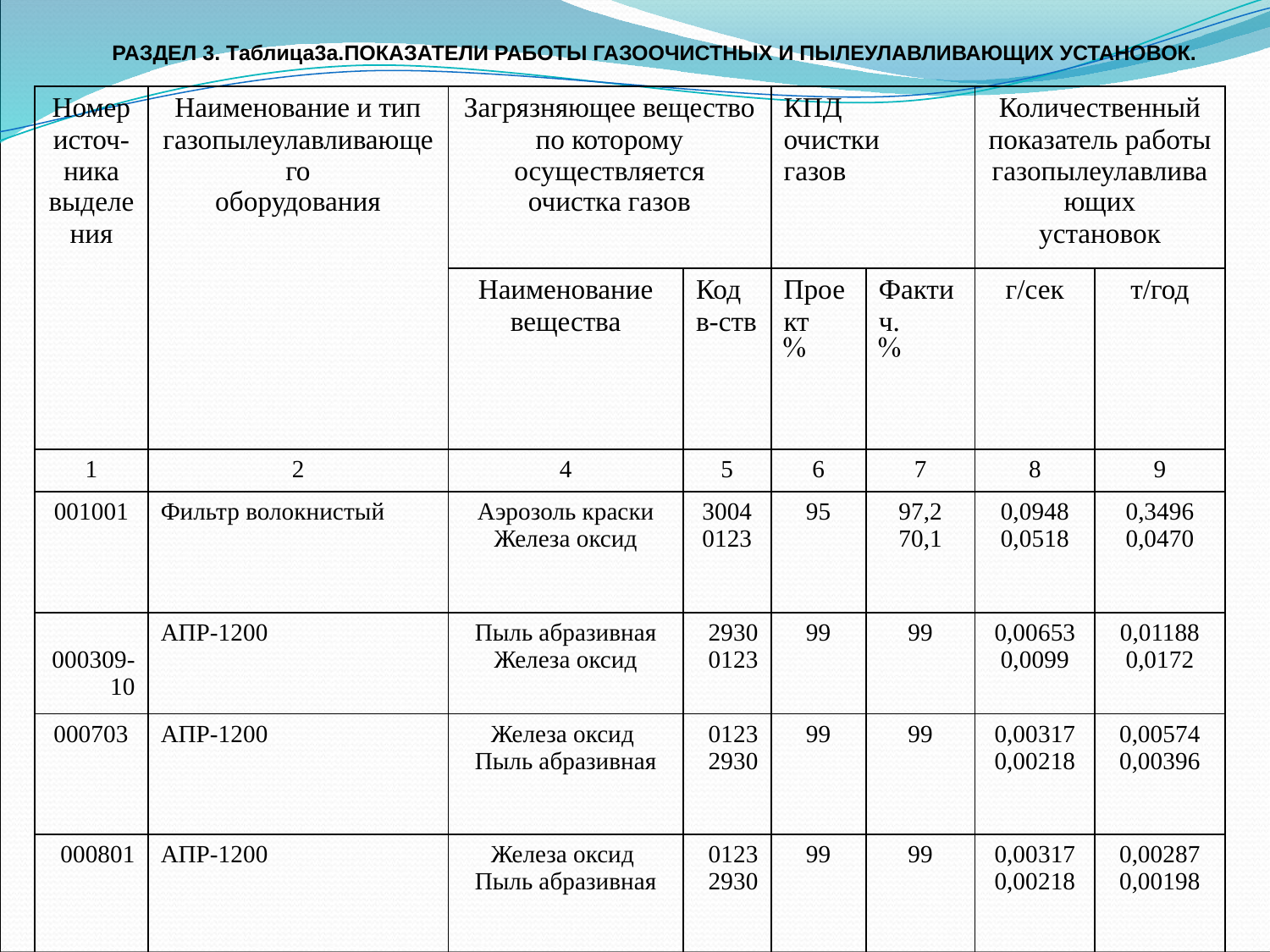

РАЗДЕЛ 3. Таблица3а.ПОКАЗАТЕЛИ РАБОТЫ ГАЗООЧИСТНЫХ И ПЫЛЕУЛАВЛИВАЮЩИХ УСТАНОВОК.

| Номер источ-ника выделения | Наименование и тип газопылеулавливающего оборудования | Загрязняющее вещество по которому осуществляется очистка газов |  | КПД очистки газов |  | Количественный показатель работы газопылеулавливающих установок |  |
| --- | --- | --- | --- | --- | --- | --- | --- |
|  |  | Наименование вещества | Код в-ств | Проект % | Фактич. % | г/сек | т/год |
| 1 | 2 | 4 | 5 | 6 | 7 | 8 | 9 |
| 001001 | Фильтр волокнистый | Аэрозоль краски Железа оксид | 3004 0123 | 95 | 97,2 70,1 | 0,0948 0,0518 | 0,3496 0,0470 |
| 000309-10 | АПР-1200 | Пыль абразивная Железа оксид | 2930 0123 | 99 | 99 | 0,00653 0,0099 | 0,01188 0,0172 |
| 000703 | АПР-1200 | Железа оксид Пыль абразивная | 0123 2930 | 99 | 99 | 0,00317 0,00218 | 0,00574 0,00396 |
| 000801 | АПР-1200 | Железа оксид Пыль абразивная | 0123 2930 | 99 | 99 | 0,00317 0,00218 | 0,00287 0,00198 |